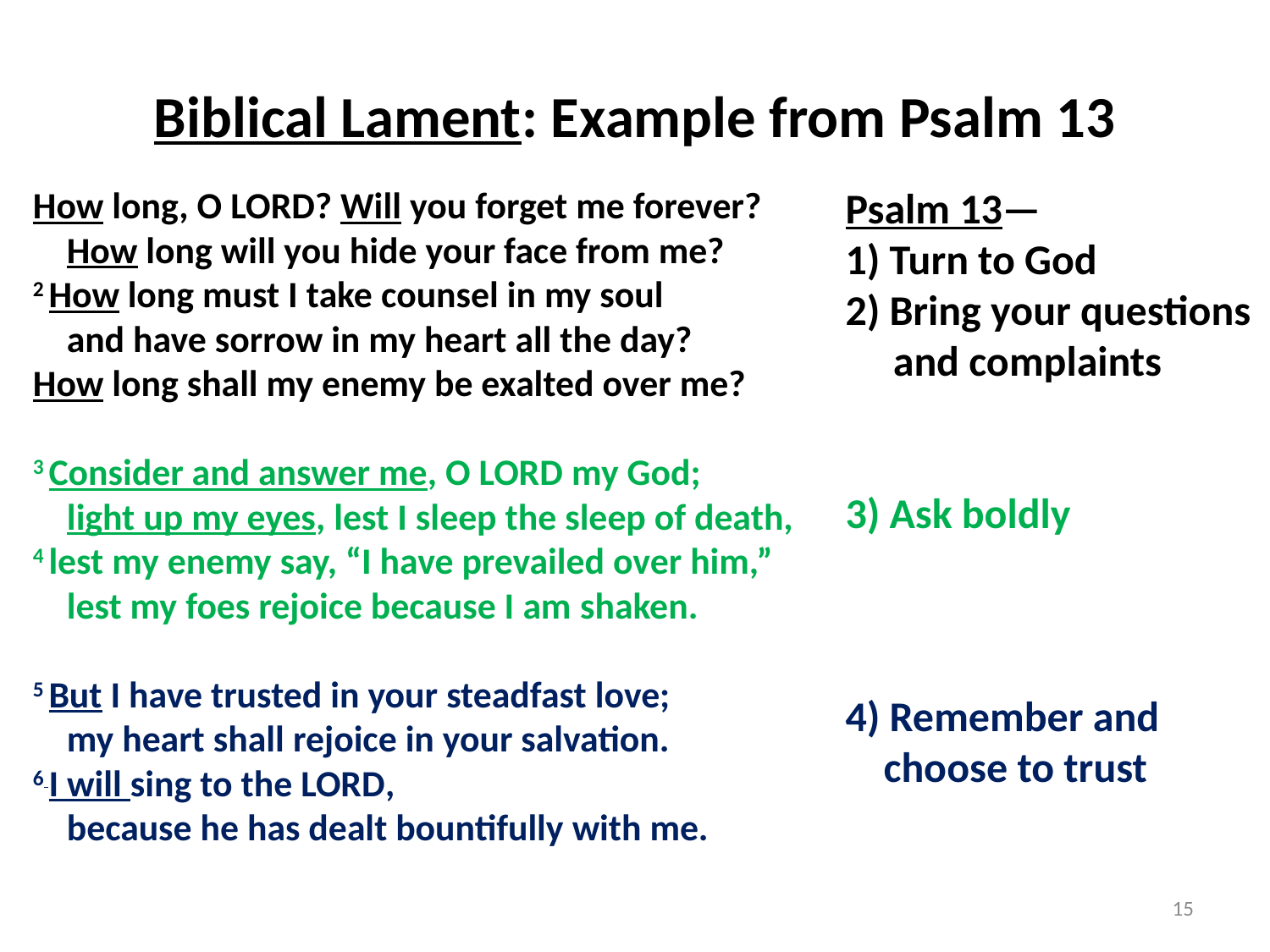

Biblical Lament: Example from Psalm 13
How long, O Lord? Will you forget me forever?
    How long will you hide your face from me?
2 How long must I take counsel in my soul
    and have sorrow in my heart all the day?
How long shall my enemy be exalted over me?

3 Consider and answer me, O Lord my God;
    light up my eyes, lest I sleep the sleep of death,
4 lest my enemy say, “I have prevailed over him,”
    lest my foes rejoice because I am shaken.

5 But I have trusted in your steadfast love;
    my heart shall rejoice in your salvation.
6 I will sing to the Lord,
    because he has dealt bountifully with me.
Psalm 13—
1) Turn to God
2) Bring your questions
     and complaints

3) Ask boldly

4) Remember and
    choose to trust
15